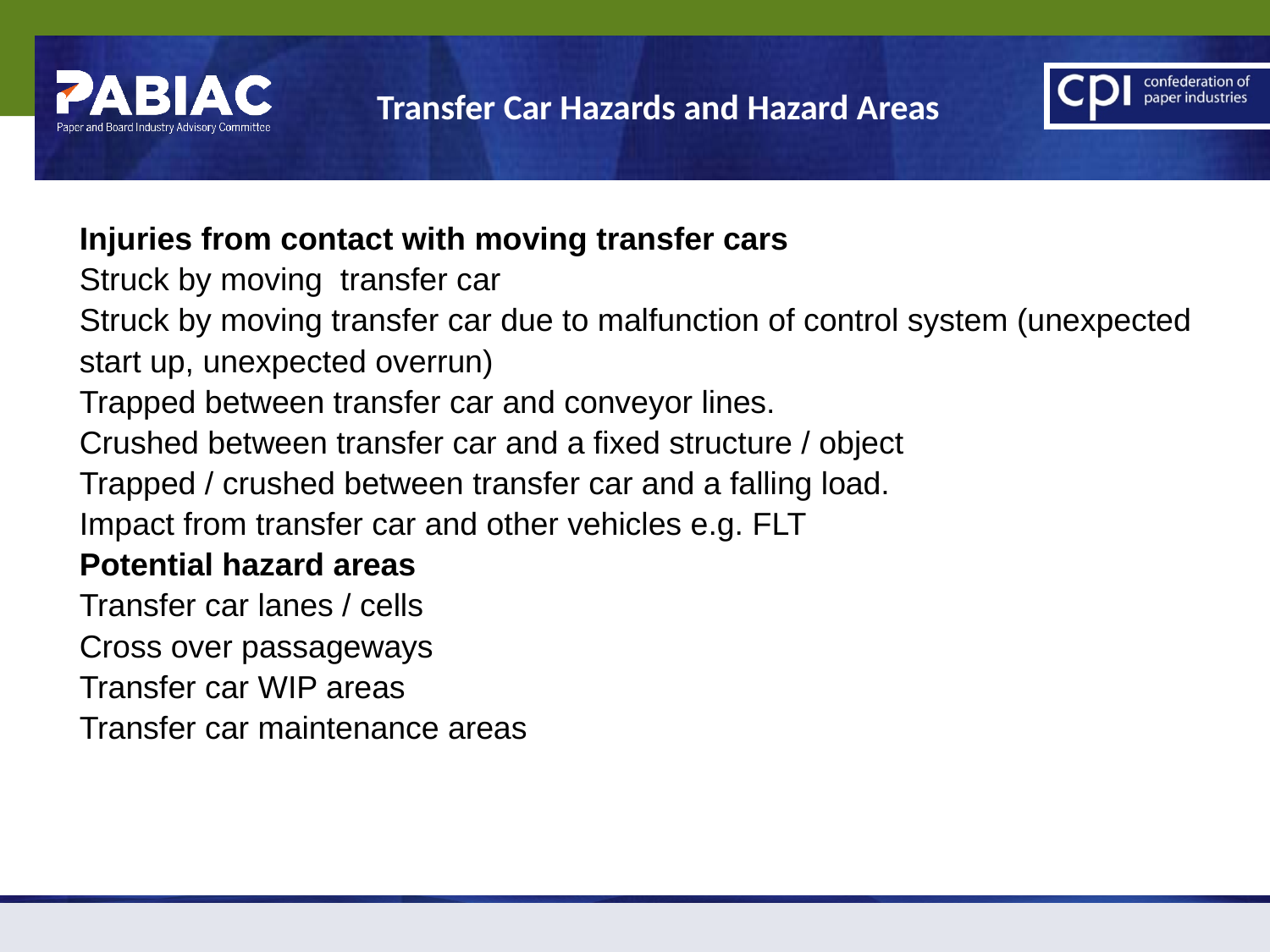

Transfer Car Hazards and Hazard Areas
Injuries from contact with moving transfer cars
Struck by moving  transfer car
Struck by moving transfer car due to malfunction of control system (unexpected start up, unexpected overrun)
Trapped between transfer car and conveyor lines.
Crushed between transfer car and a fixed structure / object
Trapped / crushed between transfer car and a falling load.
Impact from transfer car and other vehicles e.g. FLT
Potential hazard areas
Transfer car lanes / cells
Cross over passageways
Transfer car WIP areas
Transfer car maintenance areas